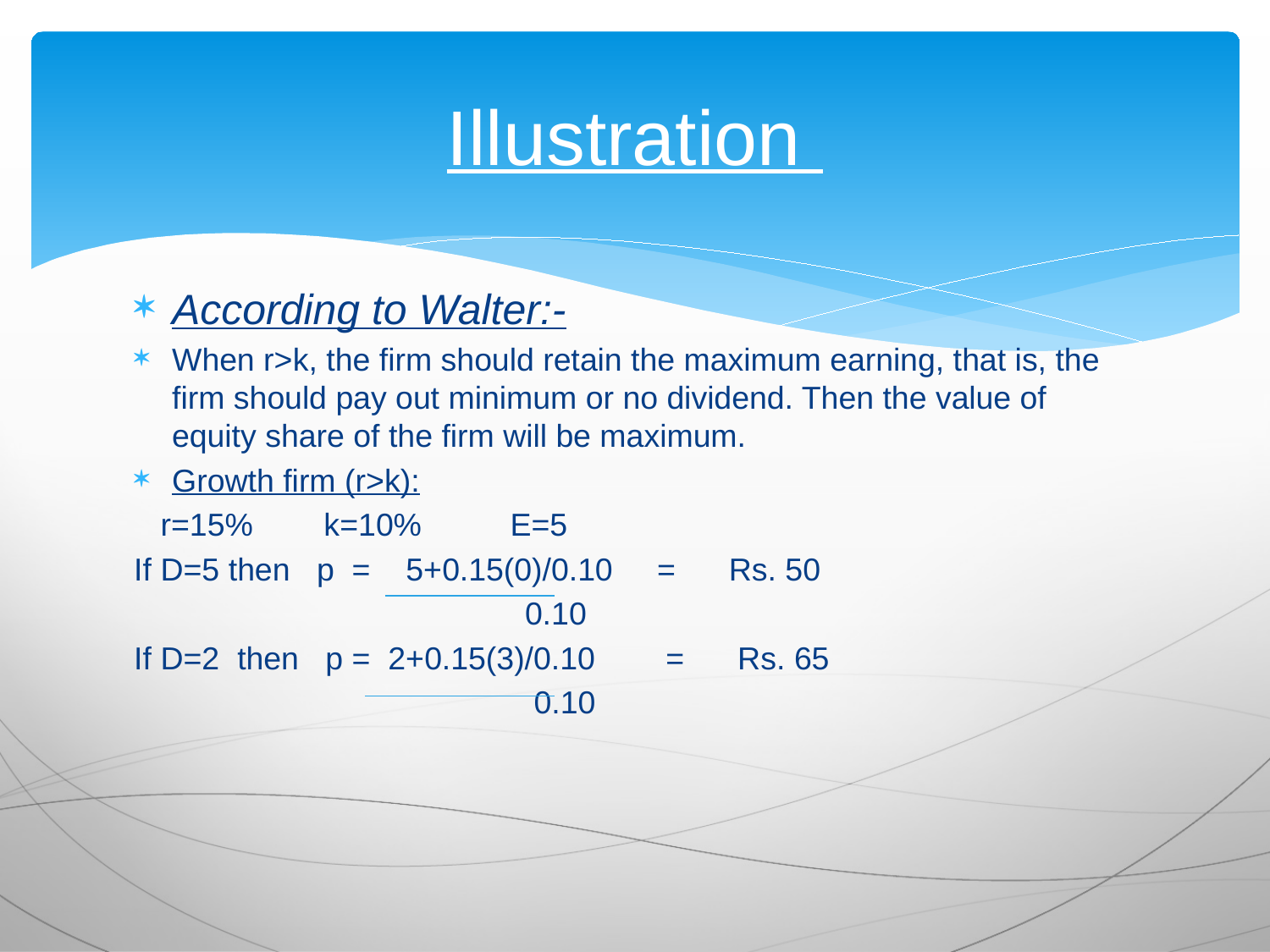

# Illustration
According to Walter:-
When r>k, the firm should retain the maximum earning, that is, the firm should pay out minimum or no dividend. Then the value of equity share of the firm will be maximum.
Growth firm (r>k):
   r=15%        k=10%          E=5
If D=5 then   p  =    5+0.15(0)/0.10     =      Rs. 50
                                            0.10
If D=2  then   p =  2+0.15(3)/0.10        =      Rs. 65
                                             0.10